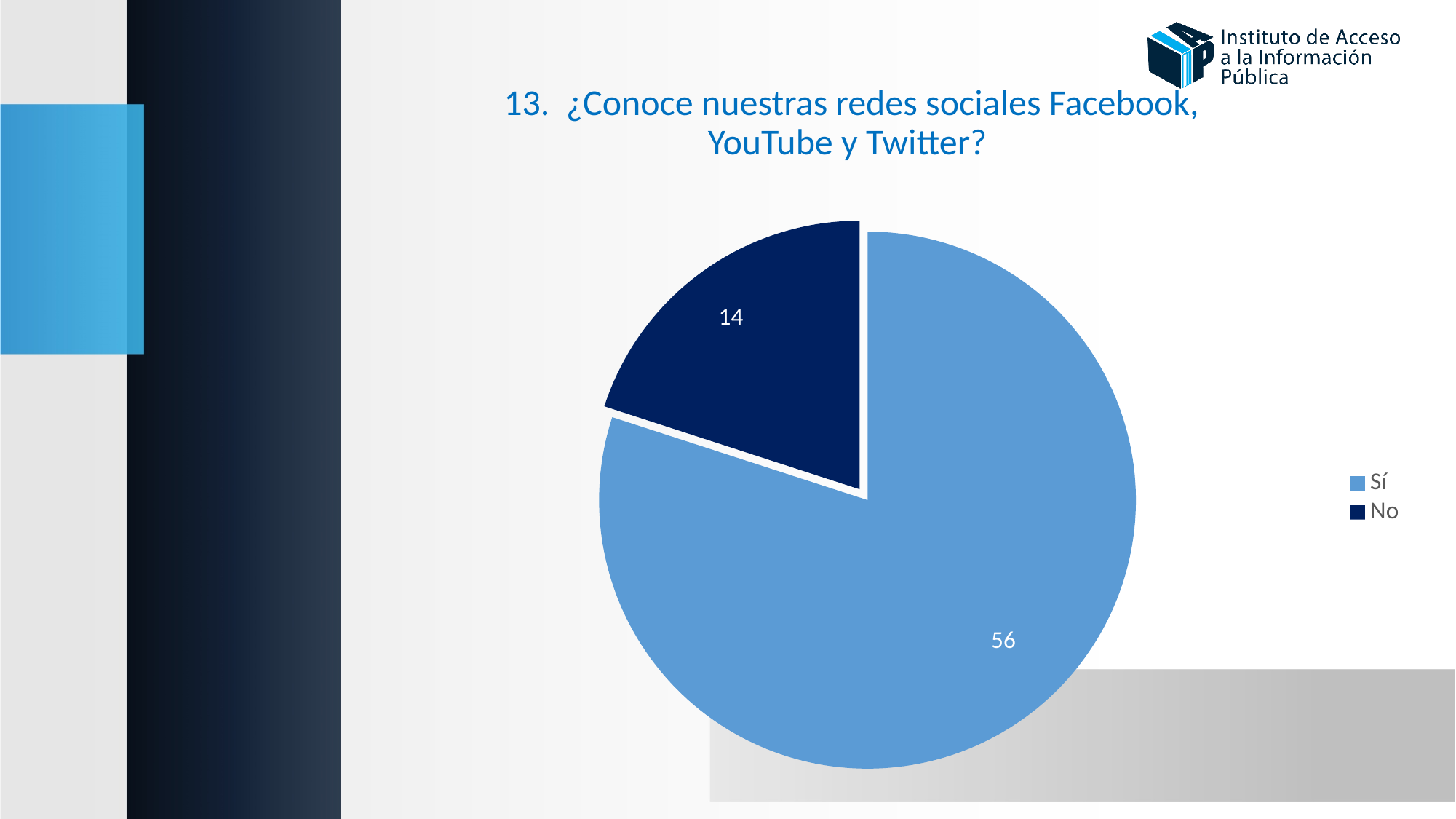

# 13.  ¿Conoce nuestras redes sociales Facebook, YouTube y Twitter?

### Chart

| Category |  |
|---|---|
| Sí | 56.0 |
| No | 14.0 |